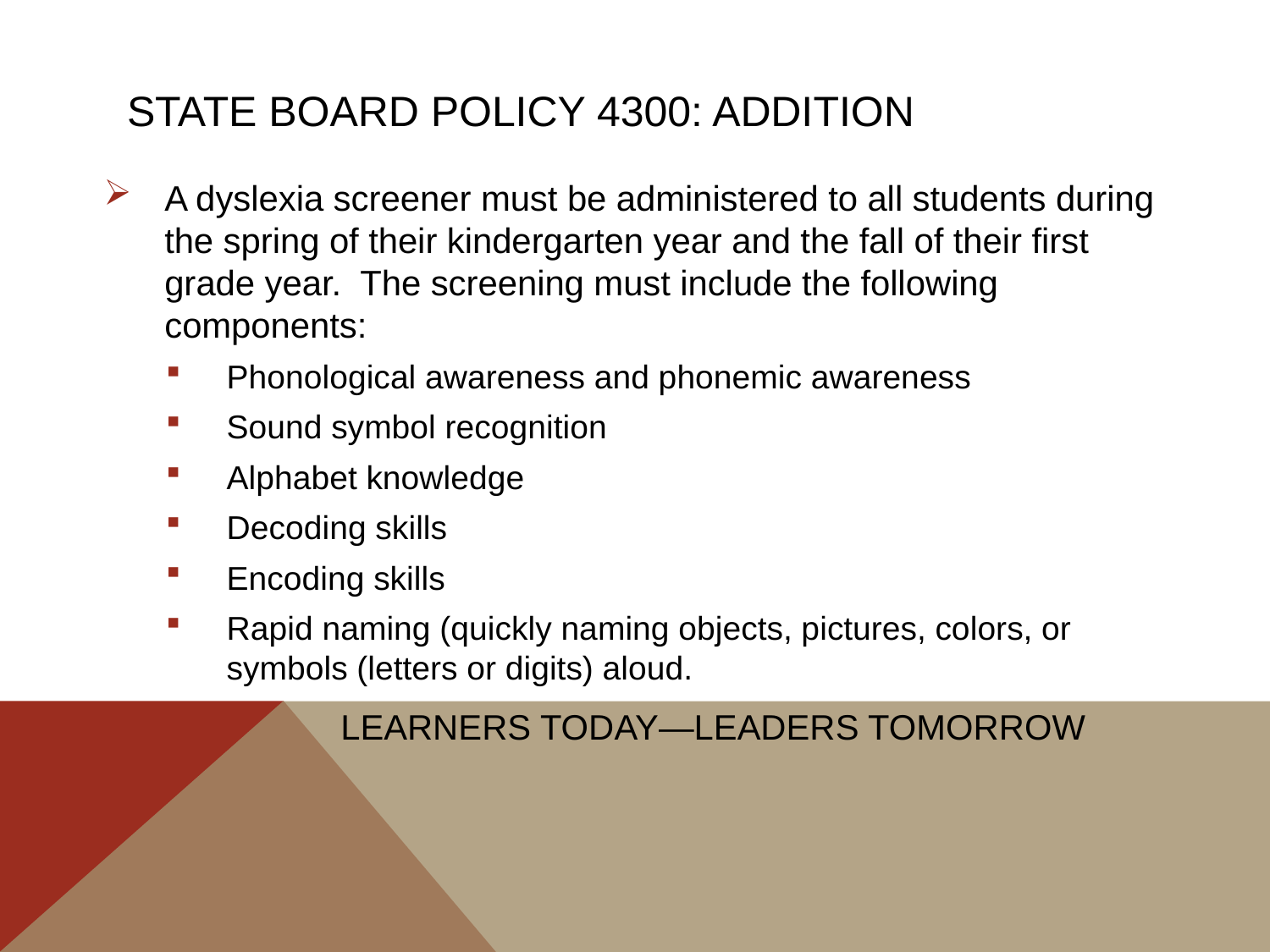

# State board policy 4300: Addition
A dyslexia screener must be administered to all students during the spring of their kindergarten year and the fall of their first grade year.  The screening must include the following components:
Phonological awareness and phonemic awareness
Sound symbol recognition
Alphabet knowledge
Decoding skills
Encoding skills
Rapid naming (quickly naming objects, pictures, colors, or symbols (letters or digits) aloud.

Learners Today—Leaders Tomorrow